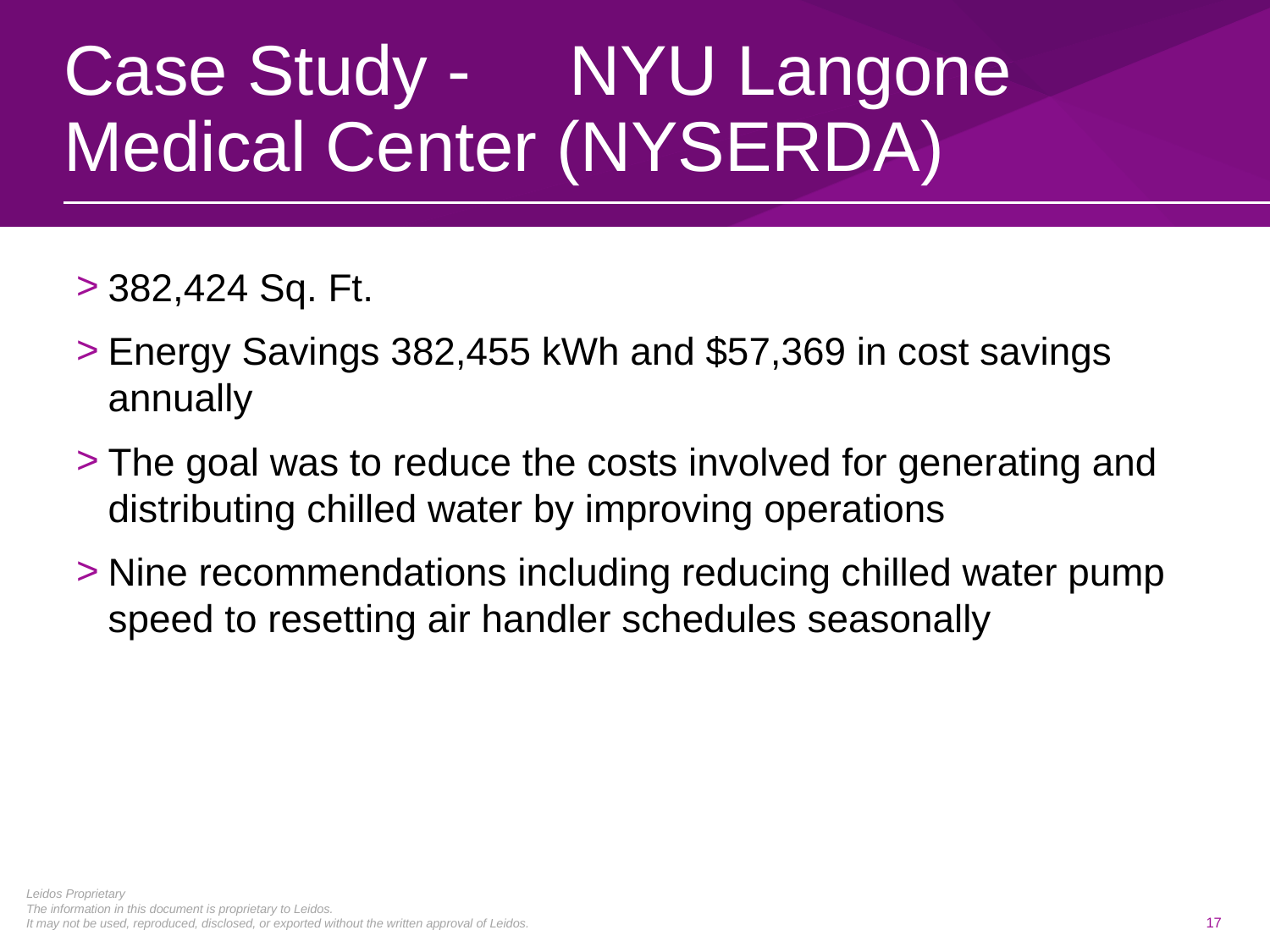

# Case Study -     NYU Langone Medical Center (NYSERDA)
382,424 Sq. Ft.
Energy Savings 382,455 kWh and $57,369 in cost savings annually
The goal was to reduce the costs involved for generating and distributing chilled water by improving operations
Nine recommendations including reducing chilled water pump speed to resetting air handler schedules seasonally